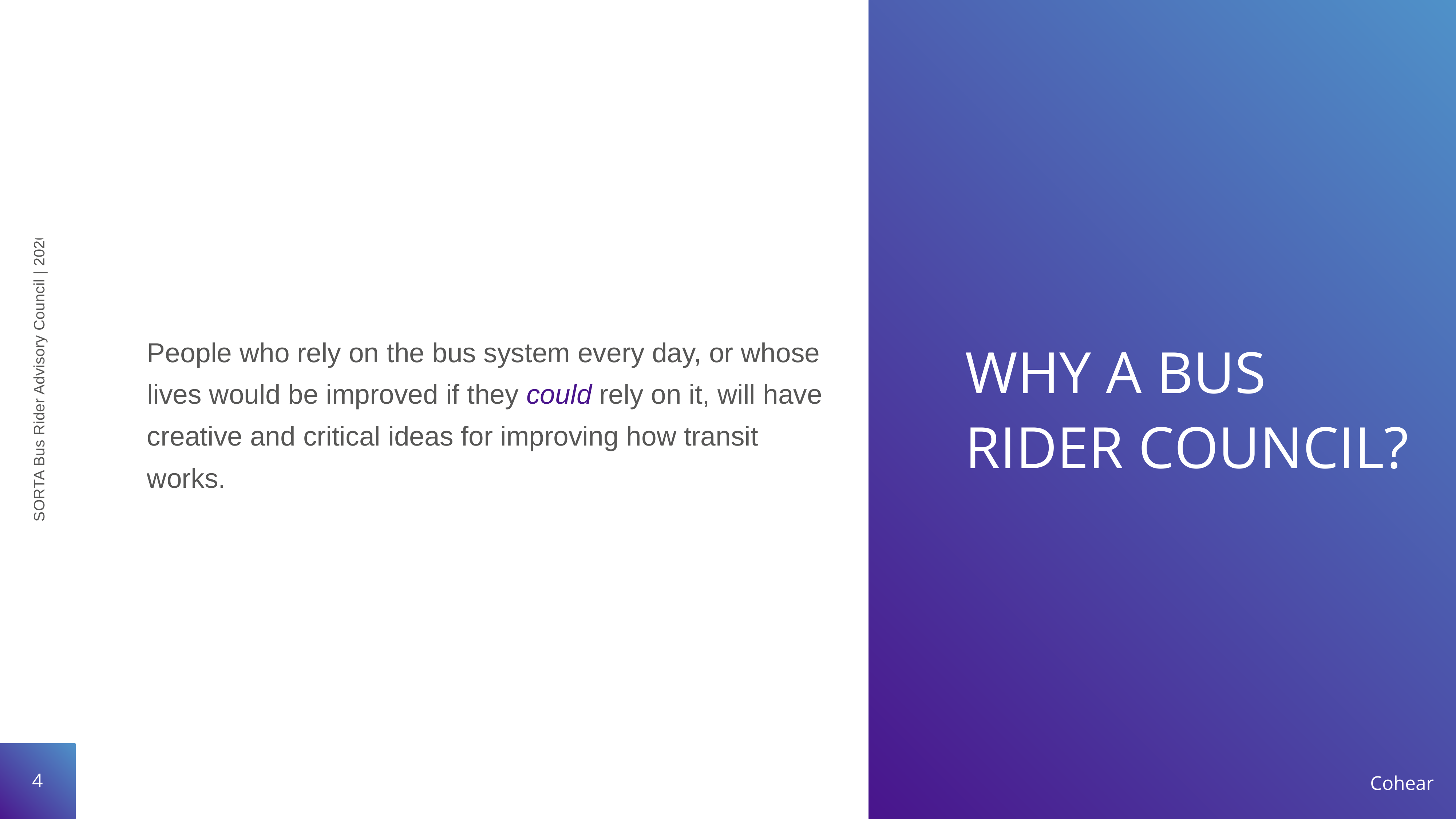

People who rely on the bus system every day, or whose lives would be improved if they could rely on it, will have creative and critical ideas for improving how transit works.
Why a Bus Rider Council?
SORTA Bus Rider Advisory Council | 2020
4